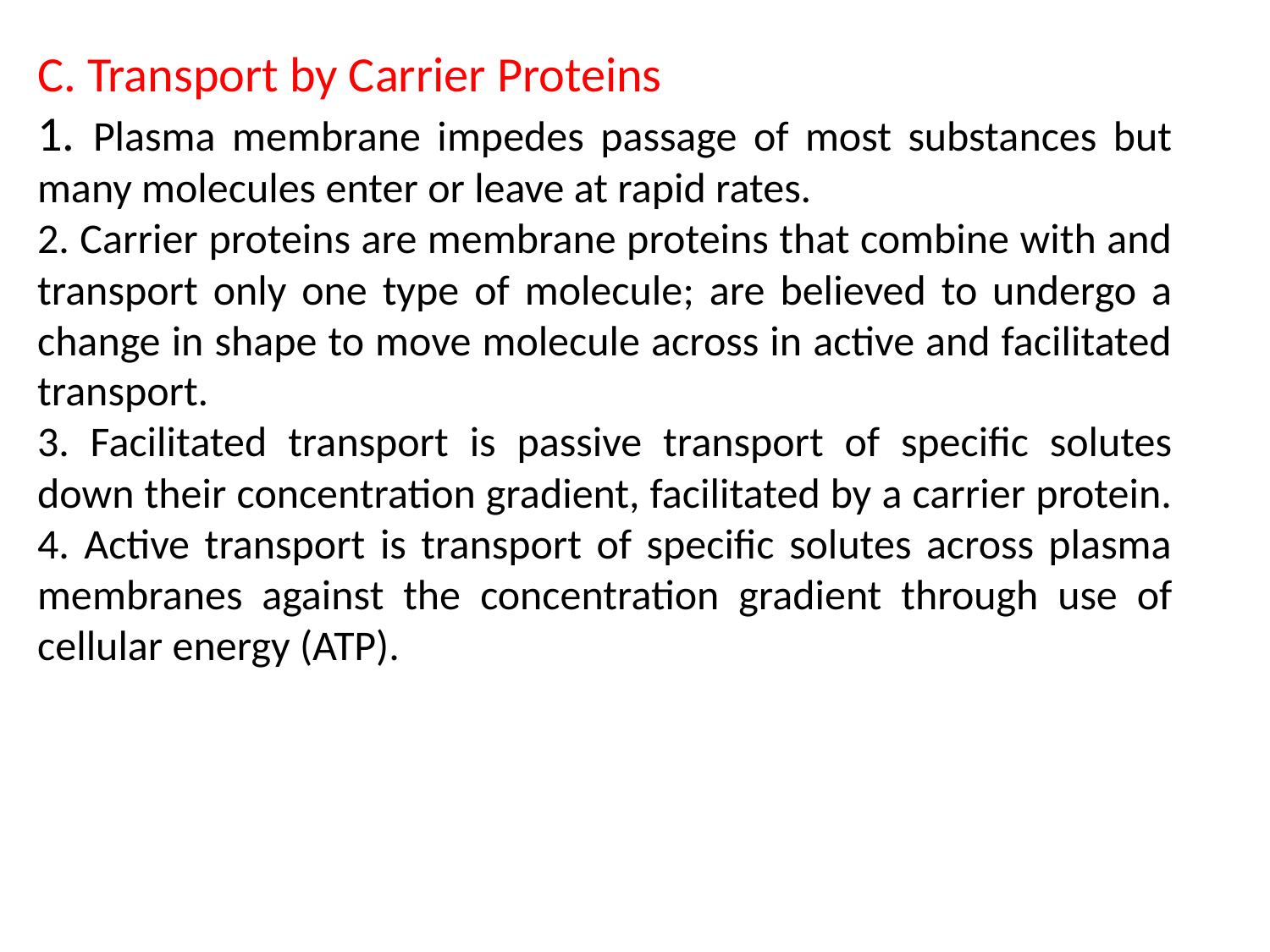

C. Transport by Carrier Proteins
1. Plasma membrane impedes passage of most substances but many molecules enter or leave at rapid rates.
2. Carrier proteins are membrane proteins that combine with and transport only one type of molecule; are believed to undergo a change in shape to move molecule across in active and facilitated transport.
3. Facilitated transport is passive transport of specific solutes down their concentration gradient, facilitated by a carrier protein. 4. Active transport is transport of specific solutes across plasma membranes against the concentration gradient through use of cellular energy (ATP).